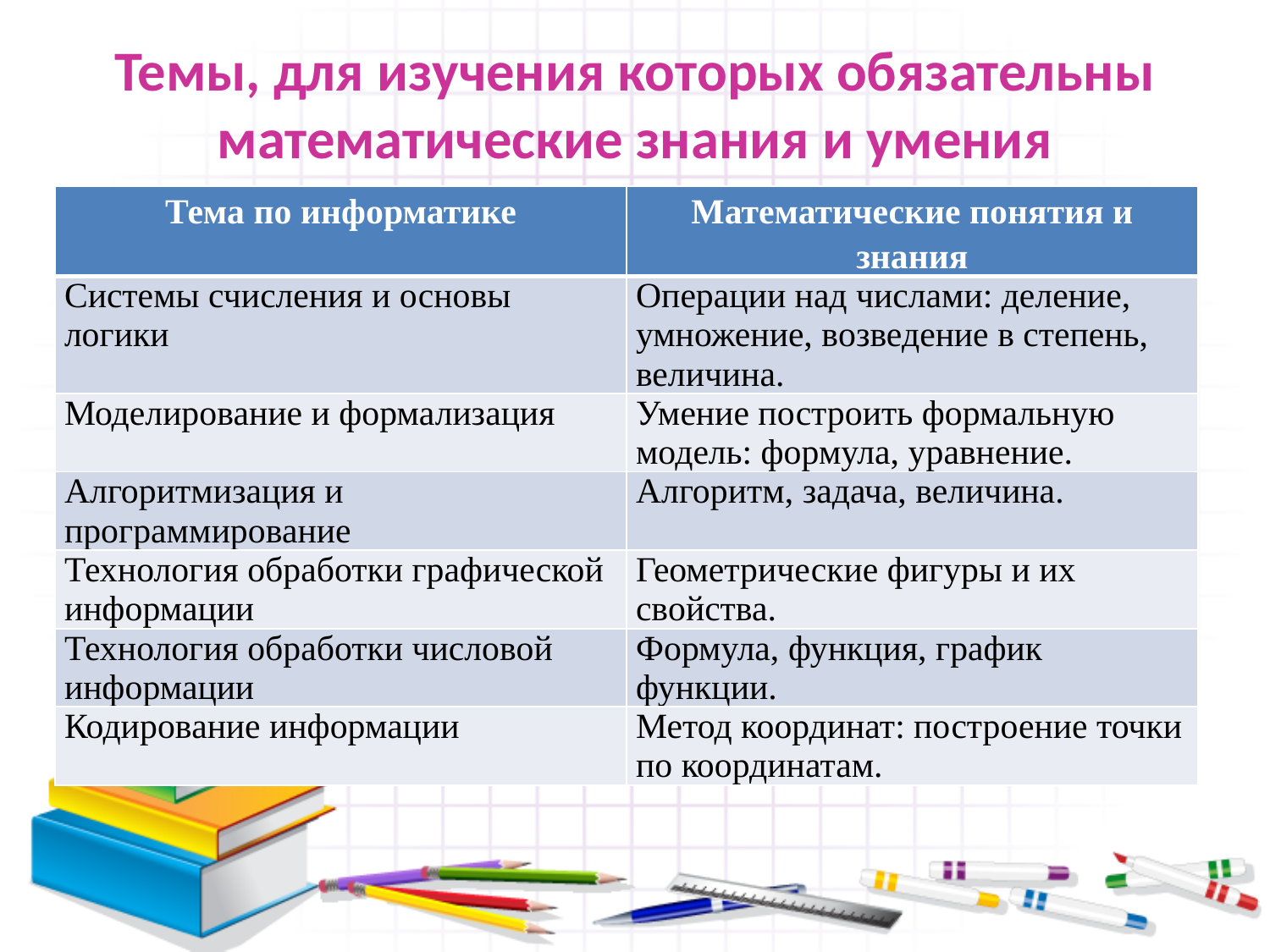

# Темы, для изучения которых обязательны математические знания и умения
| Тема по информатике | Математические понятия и знания |
| --- | --- |
| Системы счисления и основы логики | Операции над числами: деление, умножение, возведение в степень, величина. |
| Моделирование и формализация | Умение построить формальную модель: формула, уравнение. |
| Алгоритмизация и программирование | Алгоритм, задача, величина. |
| Технология обработки графической информации | Геометрические фигуры и их свойства. |
| Технология обработки числовой информации | Формула, функция, график функции. |
| Кодирование информации | Метод координат: построение точки по координатам. |